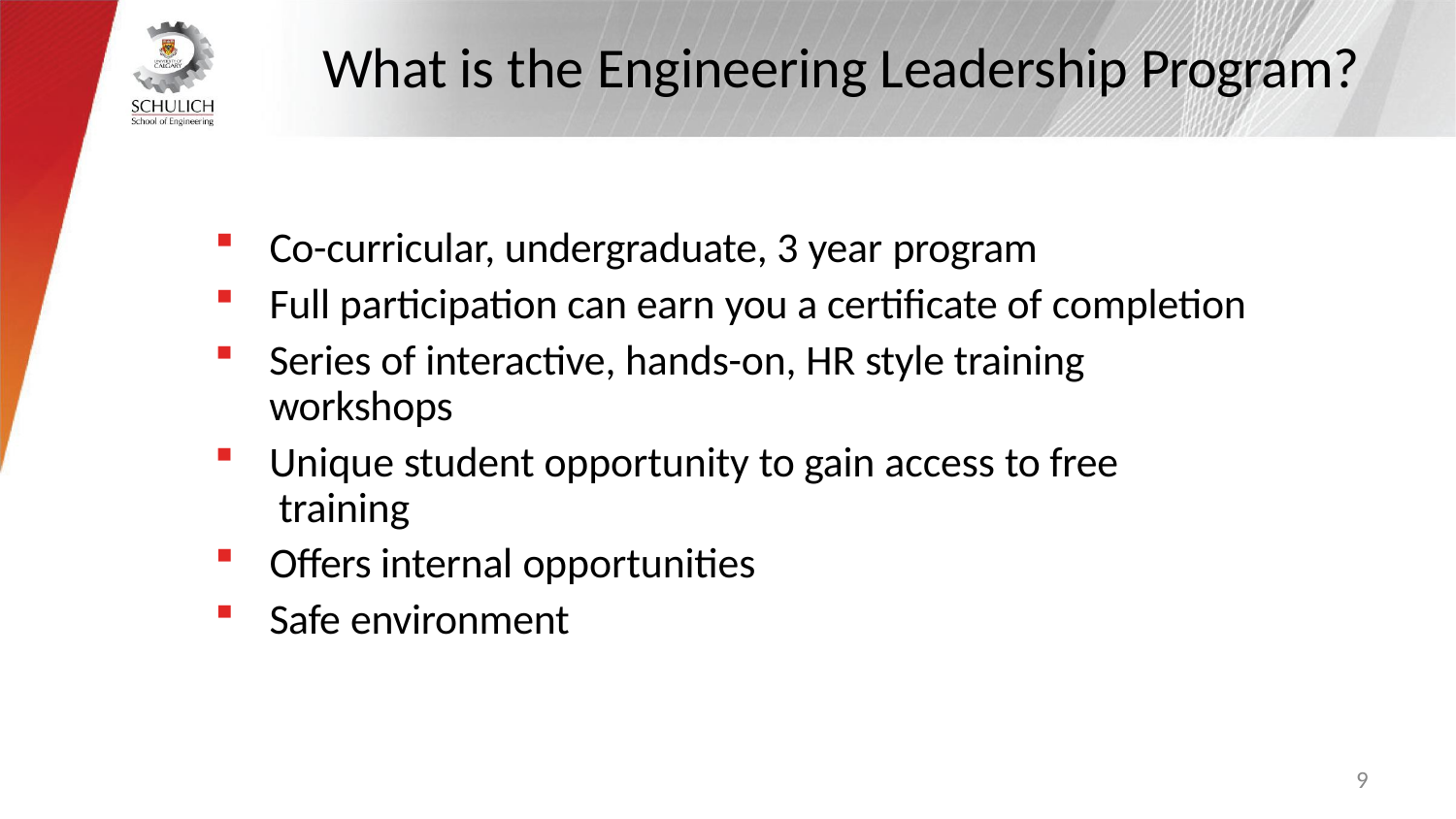

# What is the Engineering Leadership Program?
Co-curricular, undergraduate, 3 year program
Full participation can earn you a certificate of completion
Series of interactive, hands-on, HR style training  workshops
Unique student opportunity to gain access to free  training
Offers internal opportunities
Safe environment
9